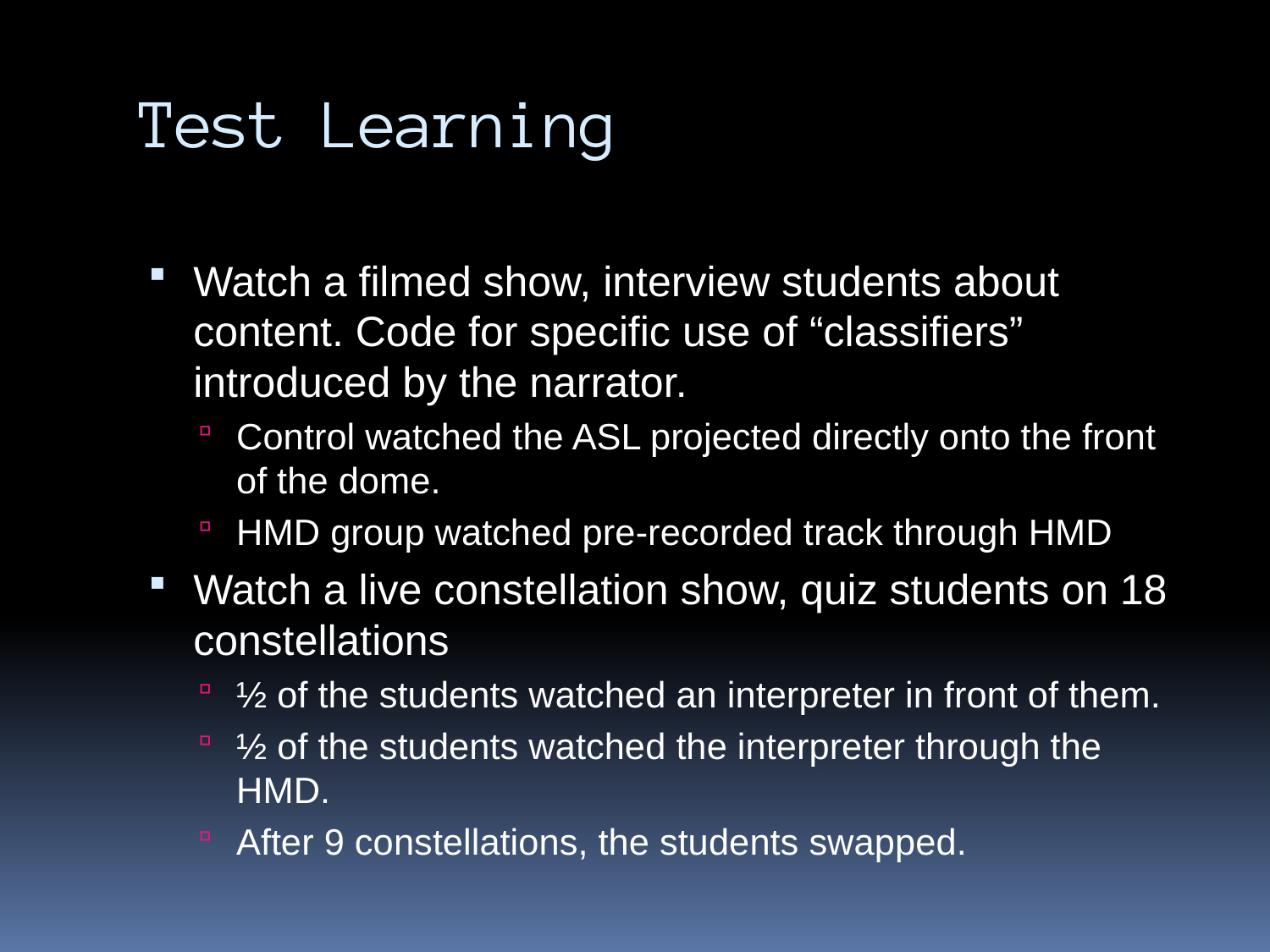

# Test Learning
Watch a filmed show, interview students about content. Code for specific use of “classifiers” introduced by the narrator.
Control watched the ASL projected directly onto the front of the dome.
HMD group watched pre-recorded track through HMD
Watch a live constellation show, quiz students on 18 constellations
½ of the students watched an interpreter in front of them.
½ of the students watched the interpreter through the HMD.
After 9 constellations, the students swapped.